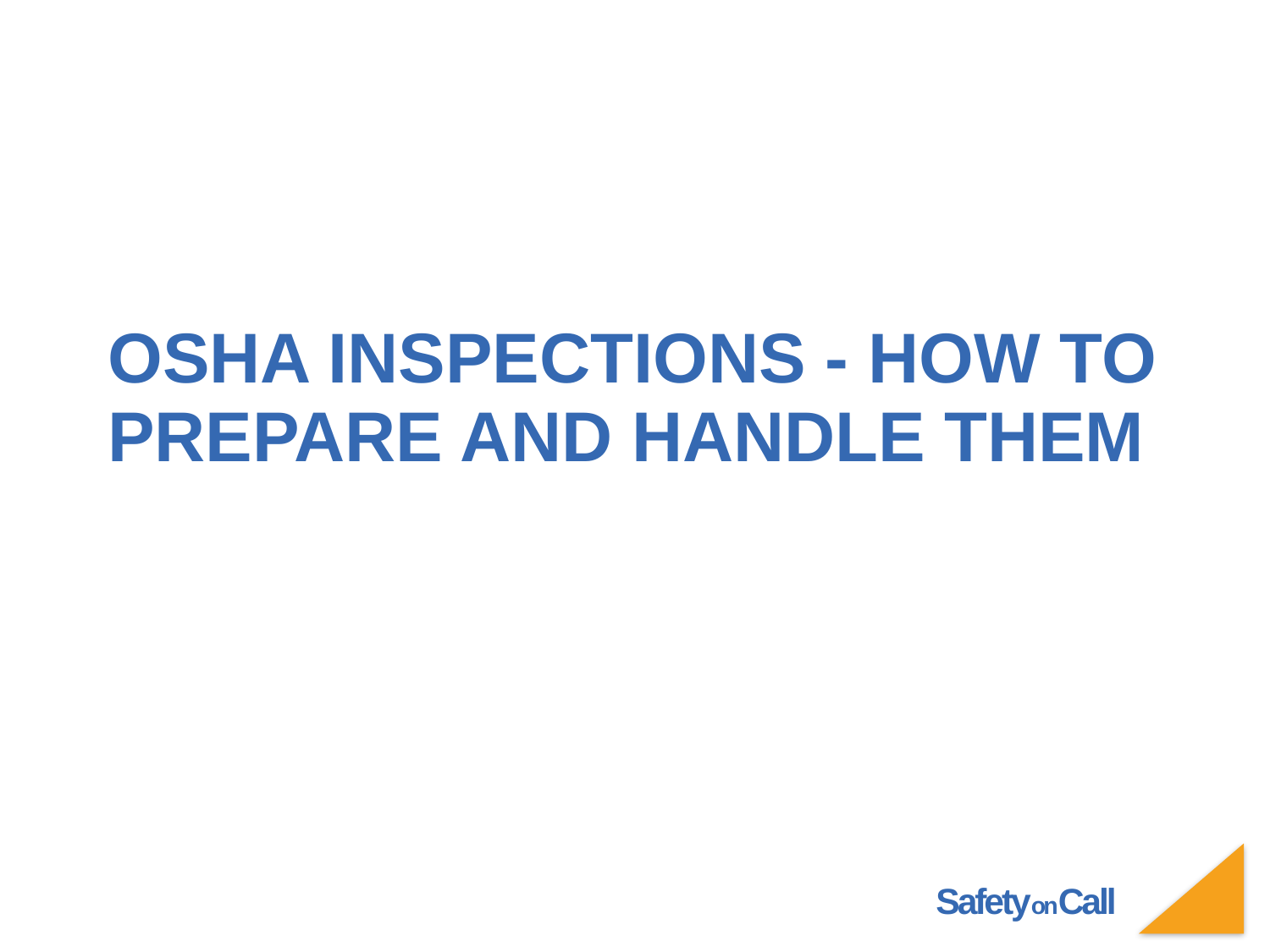

# OSHA Inspections - How to Prepare and Handle Them